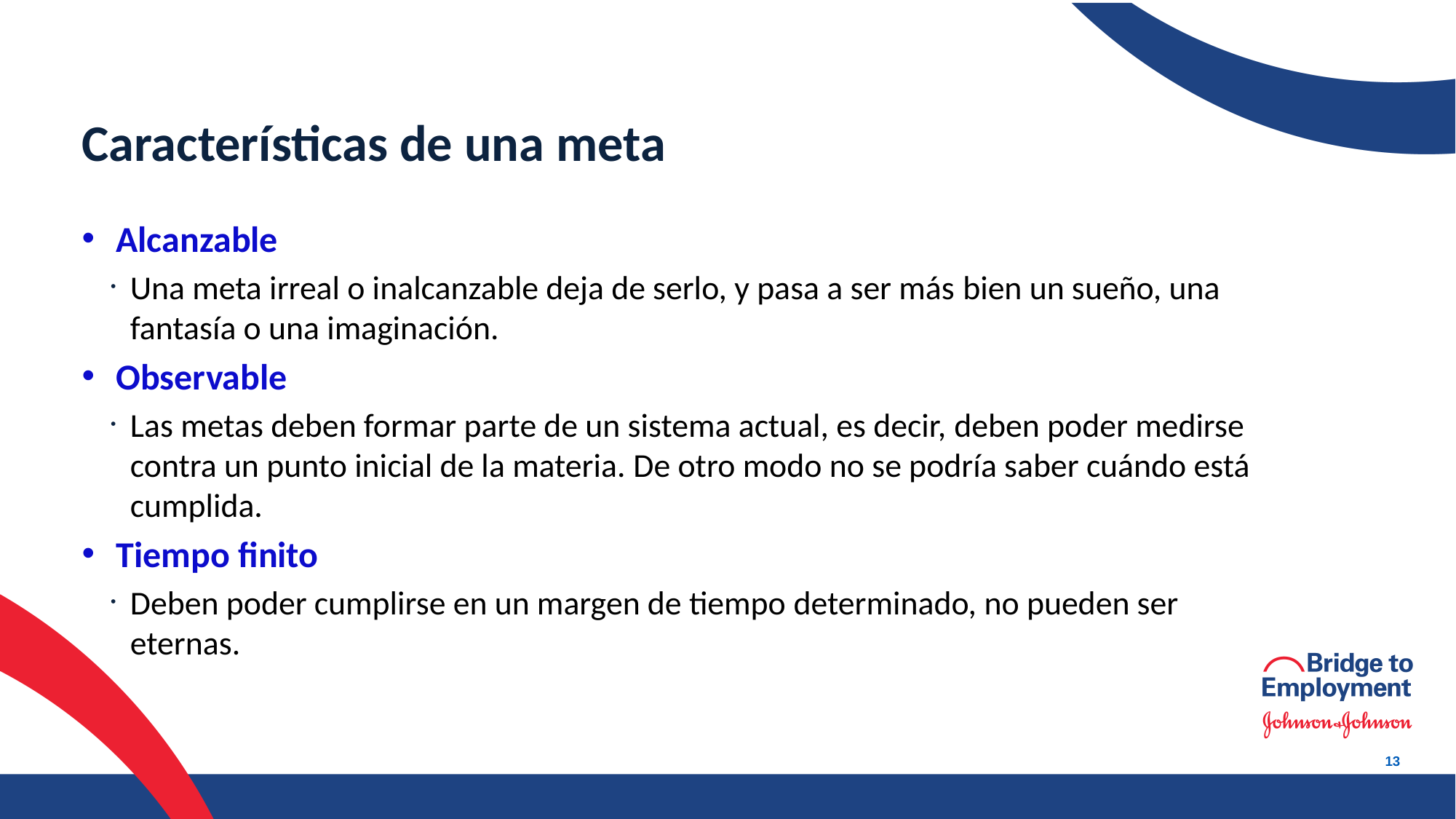

# Características de una meta

Alcanzable
Una meta irreal o inalcanzable deja de serlo, y pasa a ser más bien un sueño, una fantasía o una imaginación.
Observable
Las metas deben formar parte de un sistema actual, es decir, deben poder medirse contra un punto inicial de la materia. De otro modo no se podría saber cuándo está cumplida.
Tiempo finito
Deben poder cumplirse en un margen de tiempo determinado, no pueden ser eternas.

13